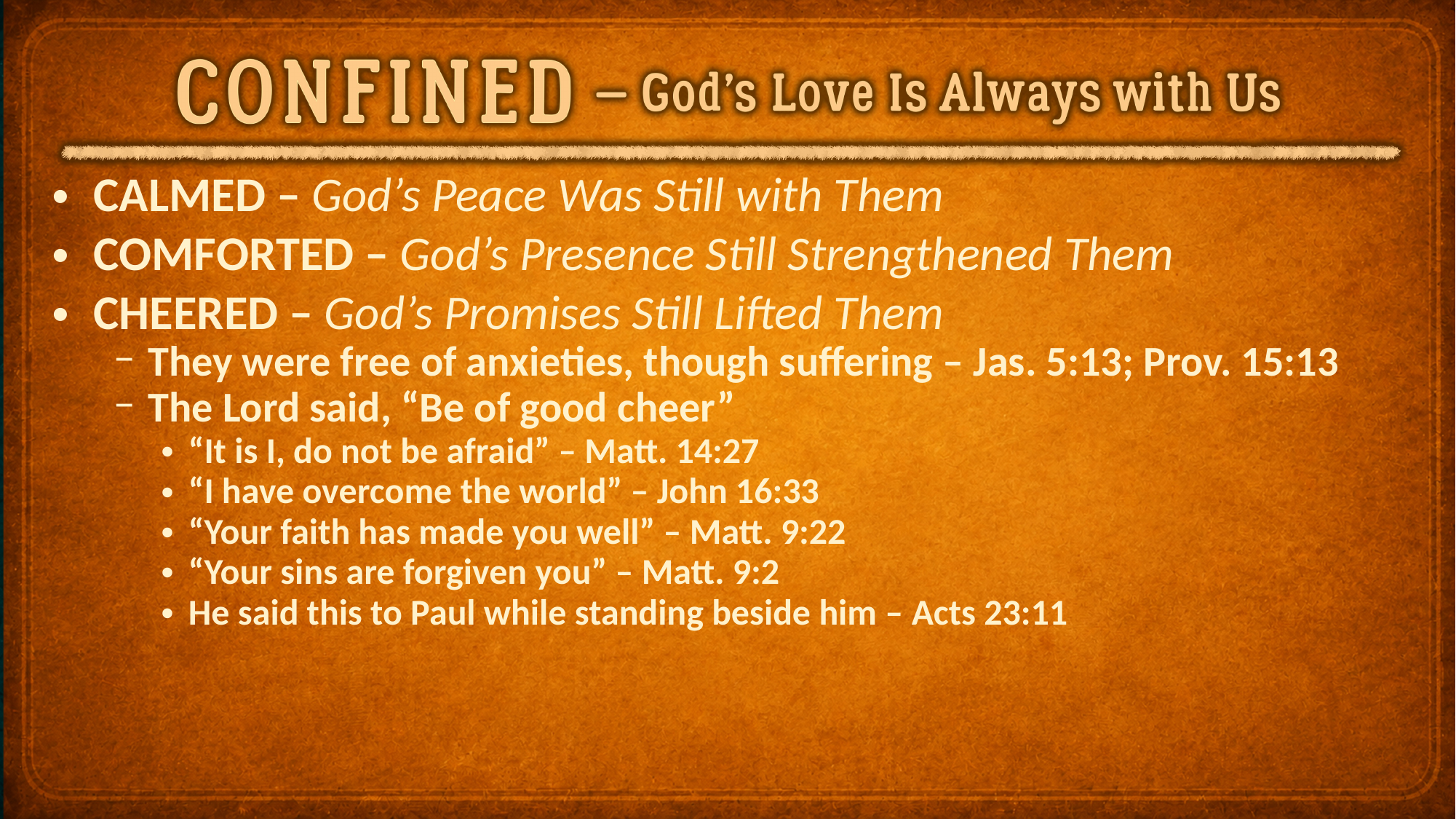

CALMED – God’s Peace Was Still with Them
COMFORTED – God’s Presence Still Strengthened Them
CHEERED – God’s Promises Still Lifted Them
They were free of anxieties, though suffering – Jas. 5:13; Prov. 15:13
The Lord said, “Be of good cheer”
“It is I, do not be afraid” – Matt. 14:27
“I have overcome the world” – John 16:33
“Your faith has made you well” – Matt. 9:22
“Your sins are forgiven you” – Matt. 9:2
He said this to Paul while standing beside him – Acts 23:11